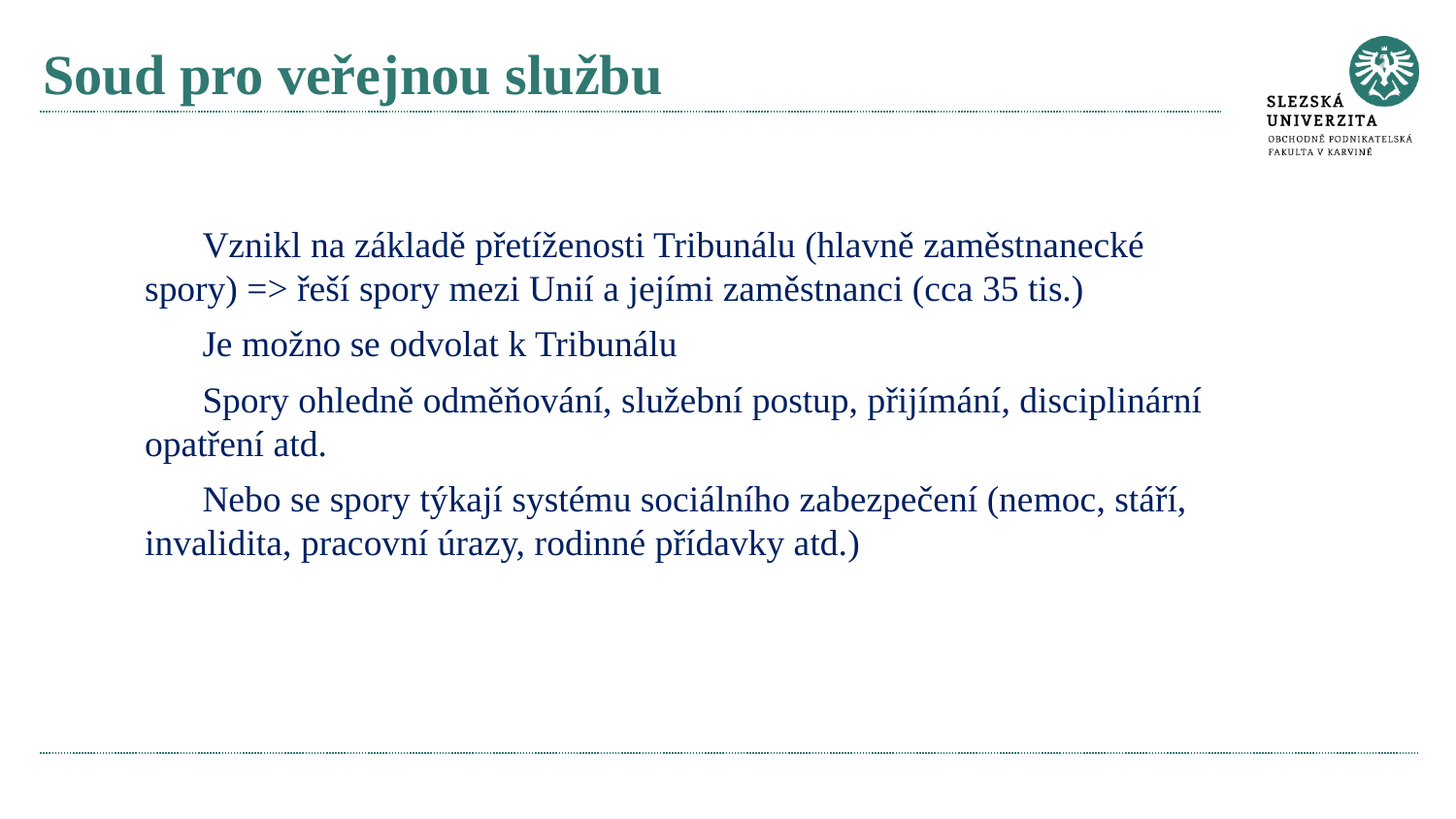

# Soud pro veřejnou službu

Vznikl na základě přetíženosti Tribunálu (hlavně zaměstnanecké spory) => řeší spory mezi Unií a jejími zaměstnanci (cca 35 tis.)
Je možno se odvolat k Tribunálu
Spory ohledně odměňování, služební postup, přijímání, disciplinární opatření atd.
Nebo se spory týkají systému sociálního zabezpečení (nemoc, stáří, invalidita, pracovní úrazy, rodinné přídavky atd.)